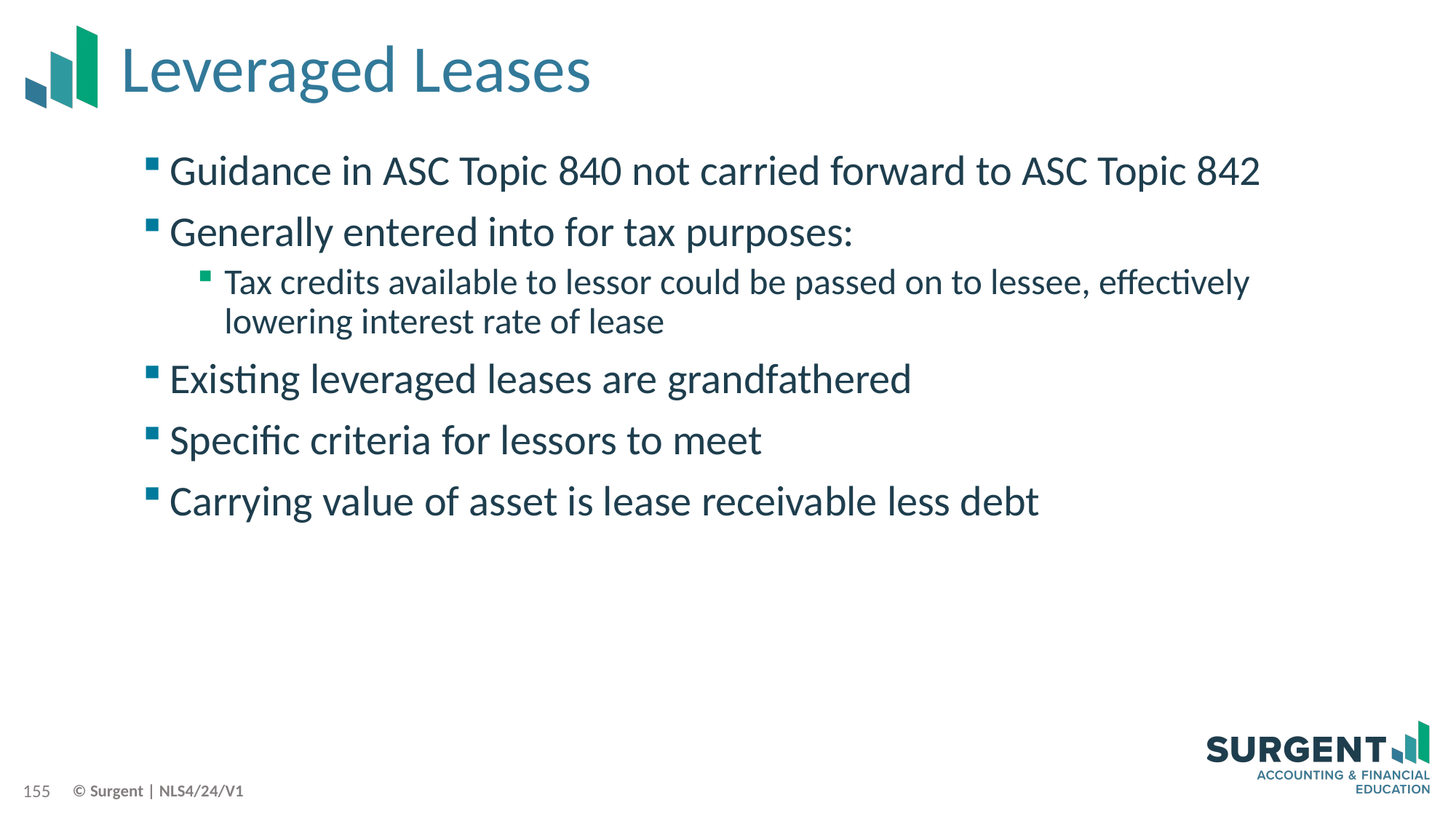

# Leveraged Leases
Guidance in ASC Topic 840 not carried forward to ASC Topic 842
Generally entered into for tax purposes:
Tax credits available to lessor could be passed on to lessee, effectively lowering interest rate of lease
Existing leveraged leases are grandfathered
Specific criteria for lessors to meet
Carrying value of asset is lease receivable less debt

155
© Surgent | NLS4/24/V1